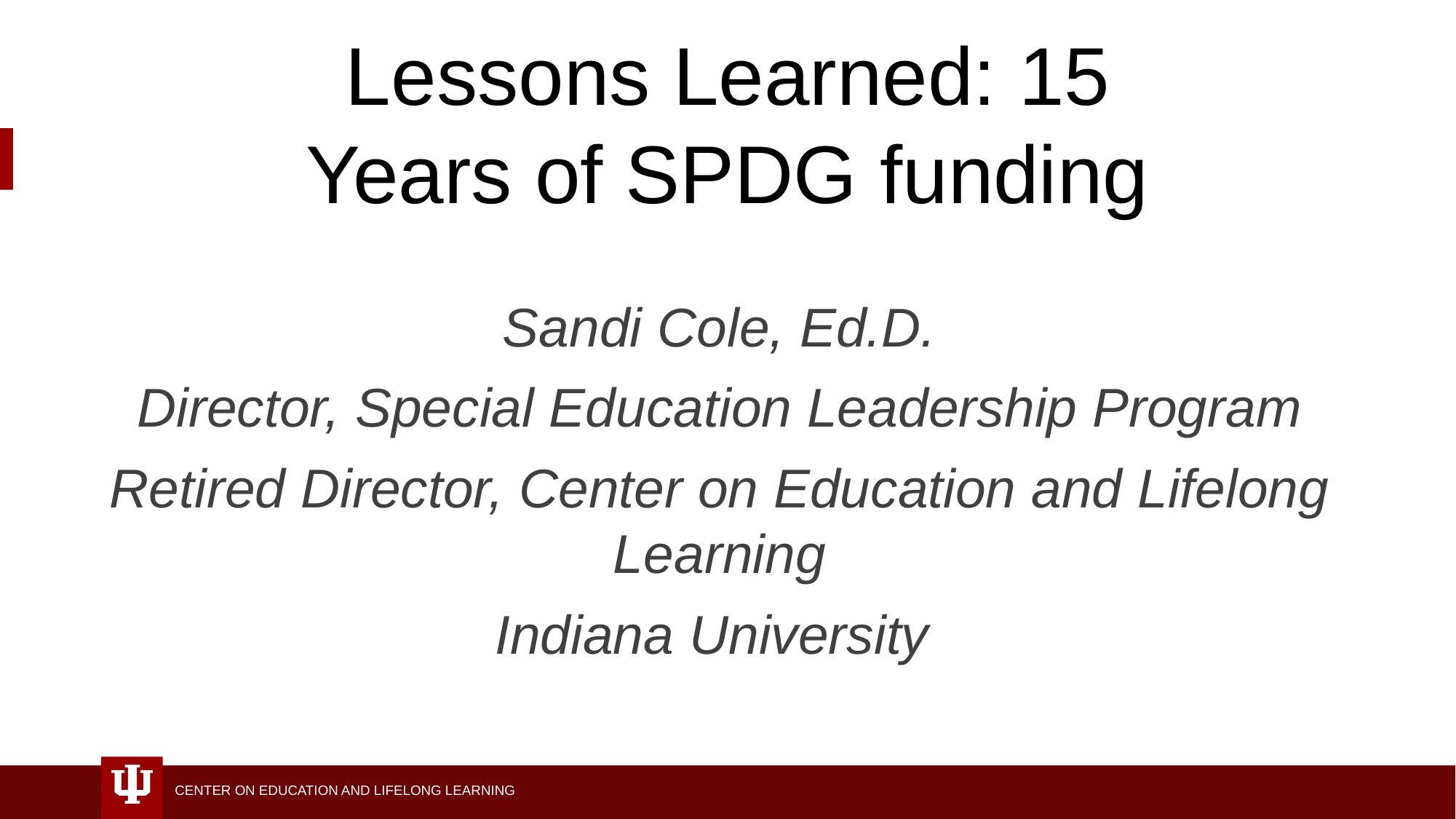

# Lessons Learned: 15 Years of SPDG funding

Sandi Cole, Ed.D.
Director, Special Education Leadership Program
Retired Director, Center on Education and Lifelong Learning
Indiana University